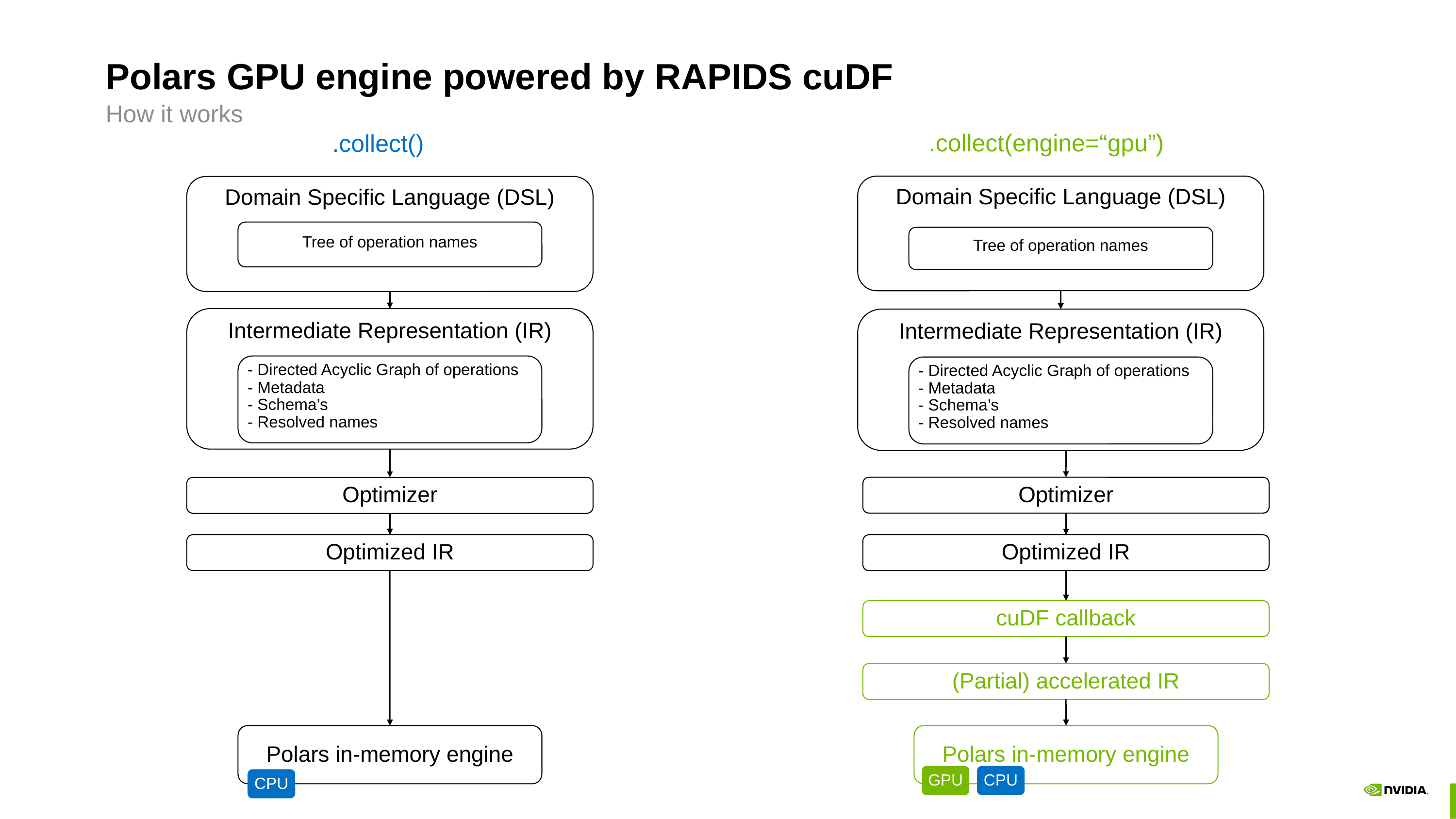

# Polars GPU engine powered by RAPIDS cuDF
How it works
.collect(engine=“gpu”)
.collect()
Domain Specific Language (DSL)

Tree of operation names
Domain Specific Language (DSL)

Tree of operation names
Intermediate Representation (IR)
Intermediate Representation (IR)

- Directed Acyclic Graph of operations
- Metadata
- Schema’s
- Resolved names

- Directed Acyclic Graph of operations
- Metadata
- Schema’s
- Resolved names
Optimizer
Optimizer
Optimized IR
Optimized IR
cuDF callback
(Partial) accelerated IR
Polars in-memory engine
Polars in-memory engine
GPU
CPU
CPU